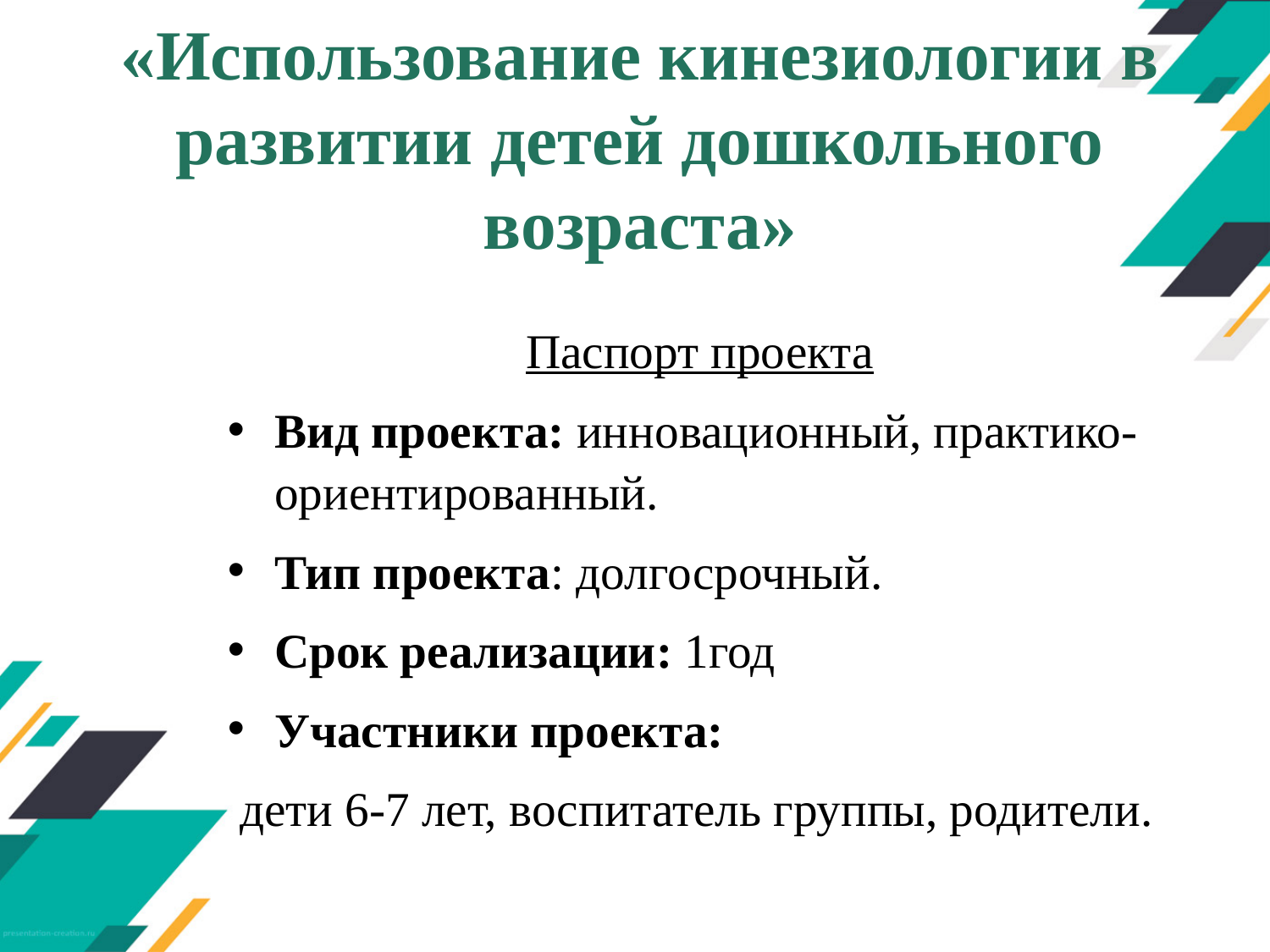

# «Использование кинезиологии в развитии детей дошкольного возраста»

Паспорт проекта
Вид проекта: инновационный, практико-ориентированный.
Тип проекта: долгосрочный.
Срок реализации: 1год
Участники проекта:
 дети 6-7 лет, воспитатель группы, родители.